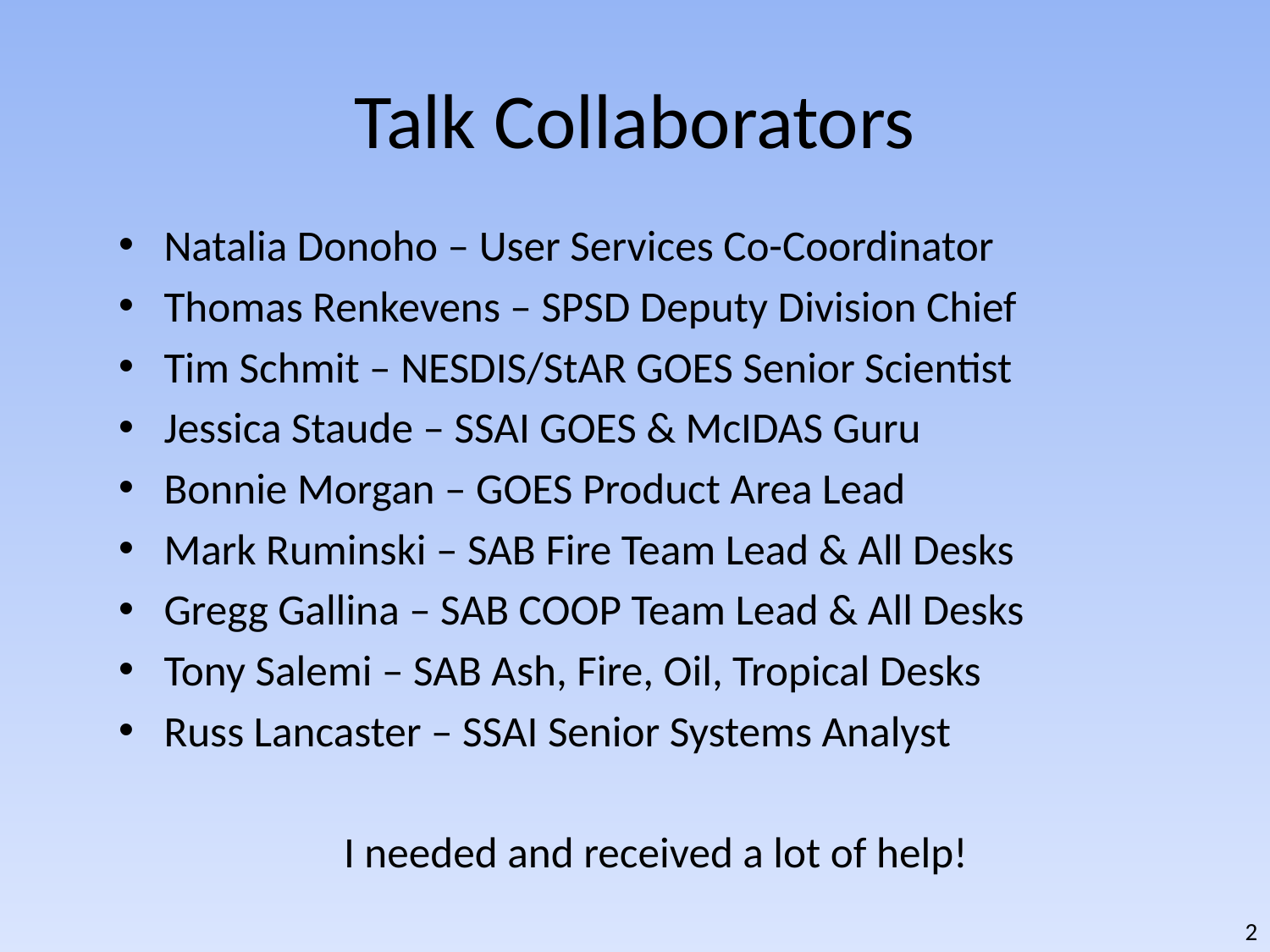

# Talk Collaborators
Natalia Donoho – User Services Co-Coordinator
Thomas Renkevens – SPSD Deputy Division Chief
Tim Schmit – NESDIS/StAR GOES Senior Scientist
Jessica Staude – SSAI GOES & McIDAS Guru
Bonnie Morgan – GOES Product Area Lead
Mark Ruminski – SAB Fire Team Lead & All Desks
Gregg Gallina – SAB COOP Team Lead & All Desks
Tony Salemi – SAB Ash, Fire, Oil, Tropical Desks
Russ Lancaster – SSAI Senior Systems Analyst

I needed and received a lot of help!